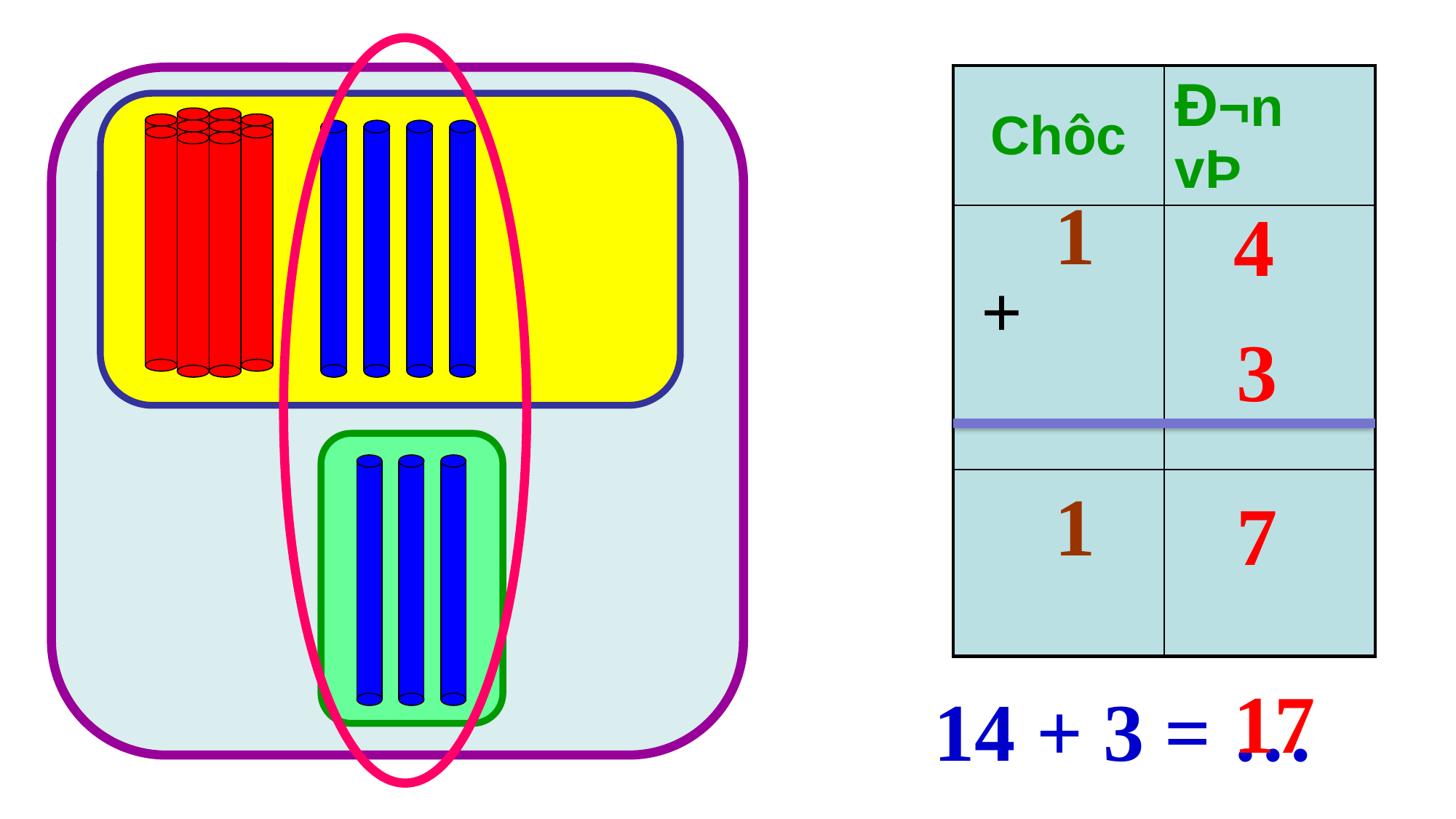

| Chôc | Đ¬n vÞ |
| --- | --- |
|  |  |
|  |  |

1
4

+
3

1
7
17
14 + 3 = …